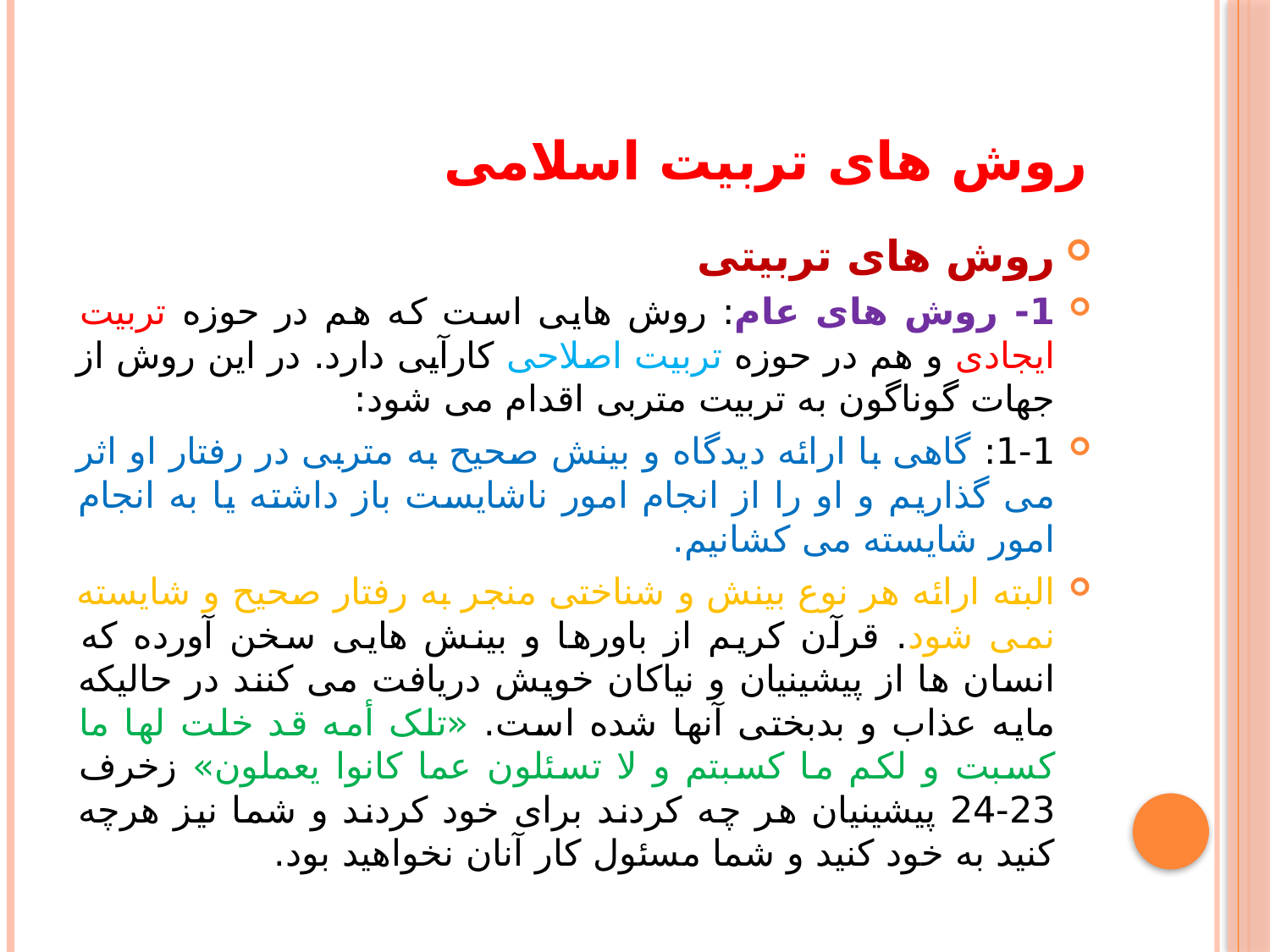

# روش های تربیت اسلامی
روش های تربیتی
1- روش های عام: روش هایی است که هم در حوزه تربیت ایجادی و هم در حوزه تربیت اصلاحی کارآیی دارد. در این روش از جهات گوناگون به تربیت متربی اقدام می شود:
1-1: گاهی با ارائه دیدگاه و بینش صحیح به متربی در رفتار او اثر می گذاریم و او را از انجام امور ناشایست باز داشته یا به انجام امور شایسته می کشانیم.
البته ارائه هر نوع بینش و شناختی منجر به رفتار صحیح و شایسته نمی شود. قرآن کریم از باورها و بینش هایی سخن آورده که انسان ها از پیشینیان و نیاکان خویش دریافت می کنند در حالیکه مایه عذاب و بدبختی آنها شده است. «تلک أمه قد خلت لها ما کسبت و لکم ما کسبتم و لا تسئلون عما کانوا یعملون» زخرف 23-24 پیشینیان هر چه کردند برای خود کردند و شما نیز هرچه کنید به خود کنید و شما مسئول کار آنان نخواهید بود.